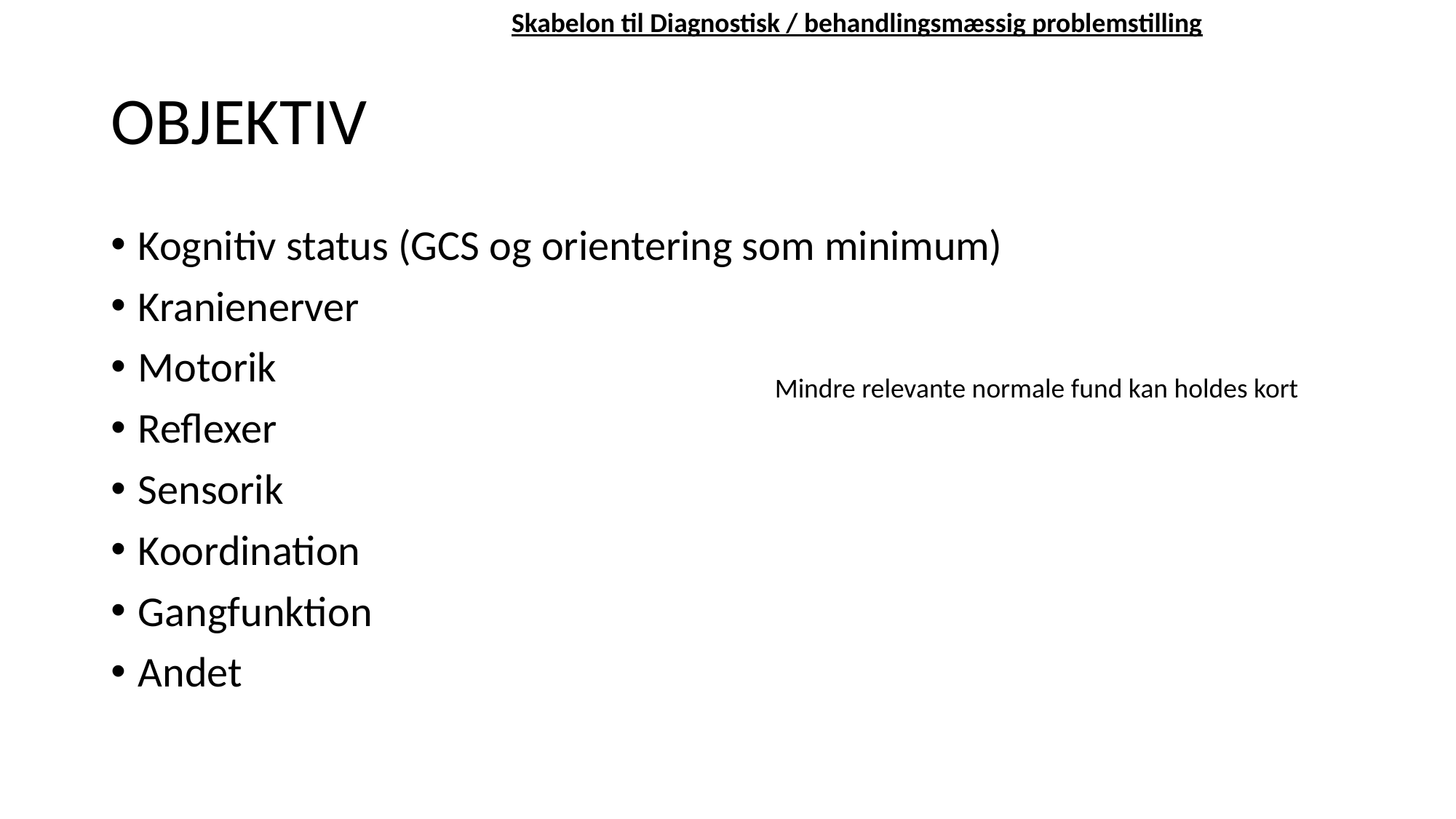

Skabelon til Diagnostisk / behandlingsmæssig problemstilling
# OBJEKTIV
Kognitiv status (GCS og orientering som minimum)
Kranienerver
Motorik
Reflexer
Sensorik
Koordination
Gangfunktion
Andet

Mindre relevante normale fund kan holdes kort